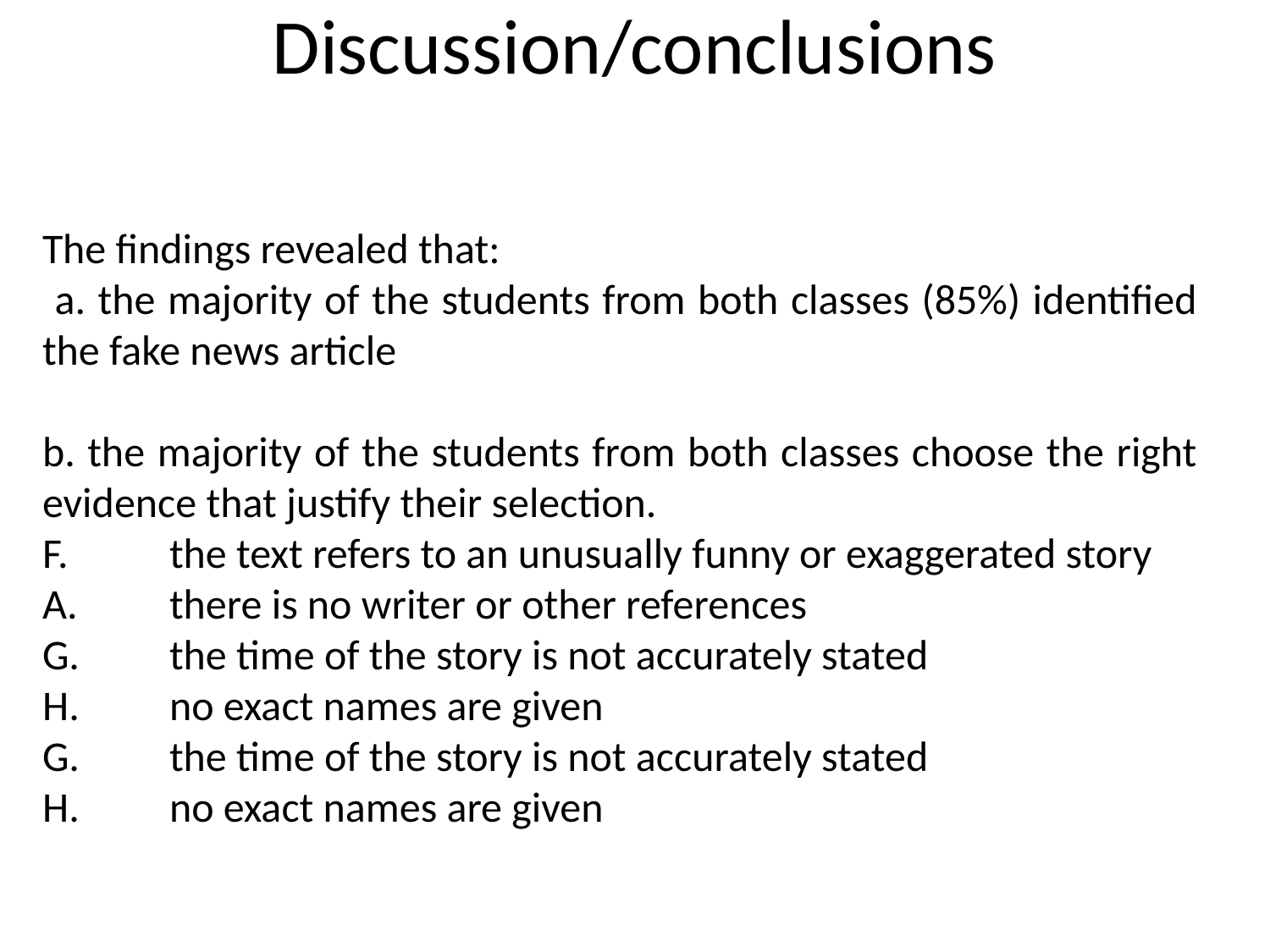

Discussion/conclusions
The findings revealed that:
 a. the majority of the students from both classes (85%) identified the fake news article

b. the majority of the students from both classes choose the right evidence that justify their selection.
F. 	the text refers to an unusually funny or exaggerated story
Α. 	there is no writer or other references
G. 	the time of the story is not accurately stated
Η.	no exact names are given
G. 	the time of the story is not accurately stated
Η.	no exact names are given